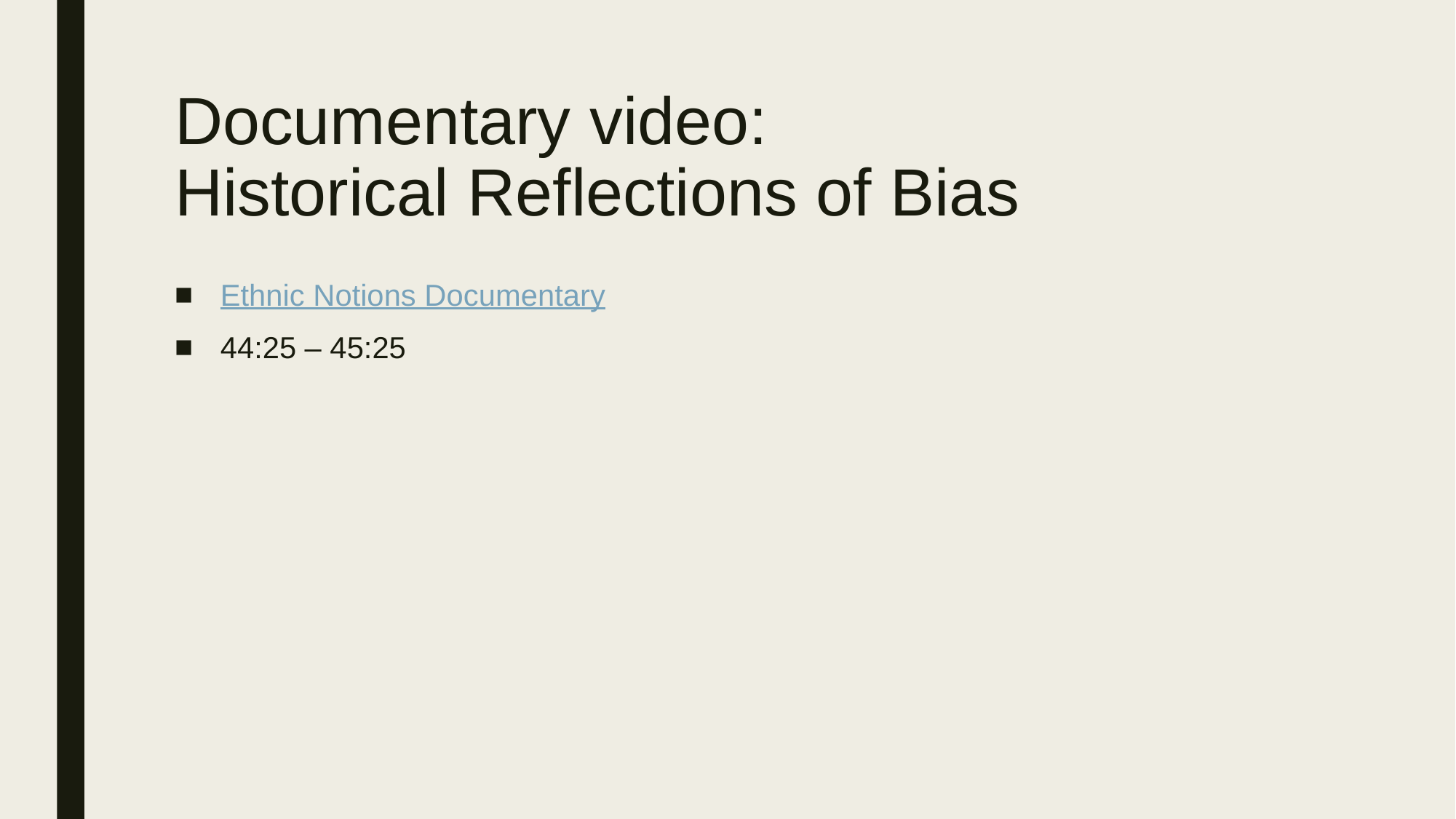

# Documentary video:
Historical Reflections of Bias
Ethnic Notions Documentary
44:25 – 45:25